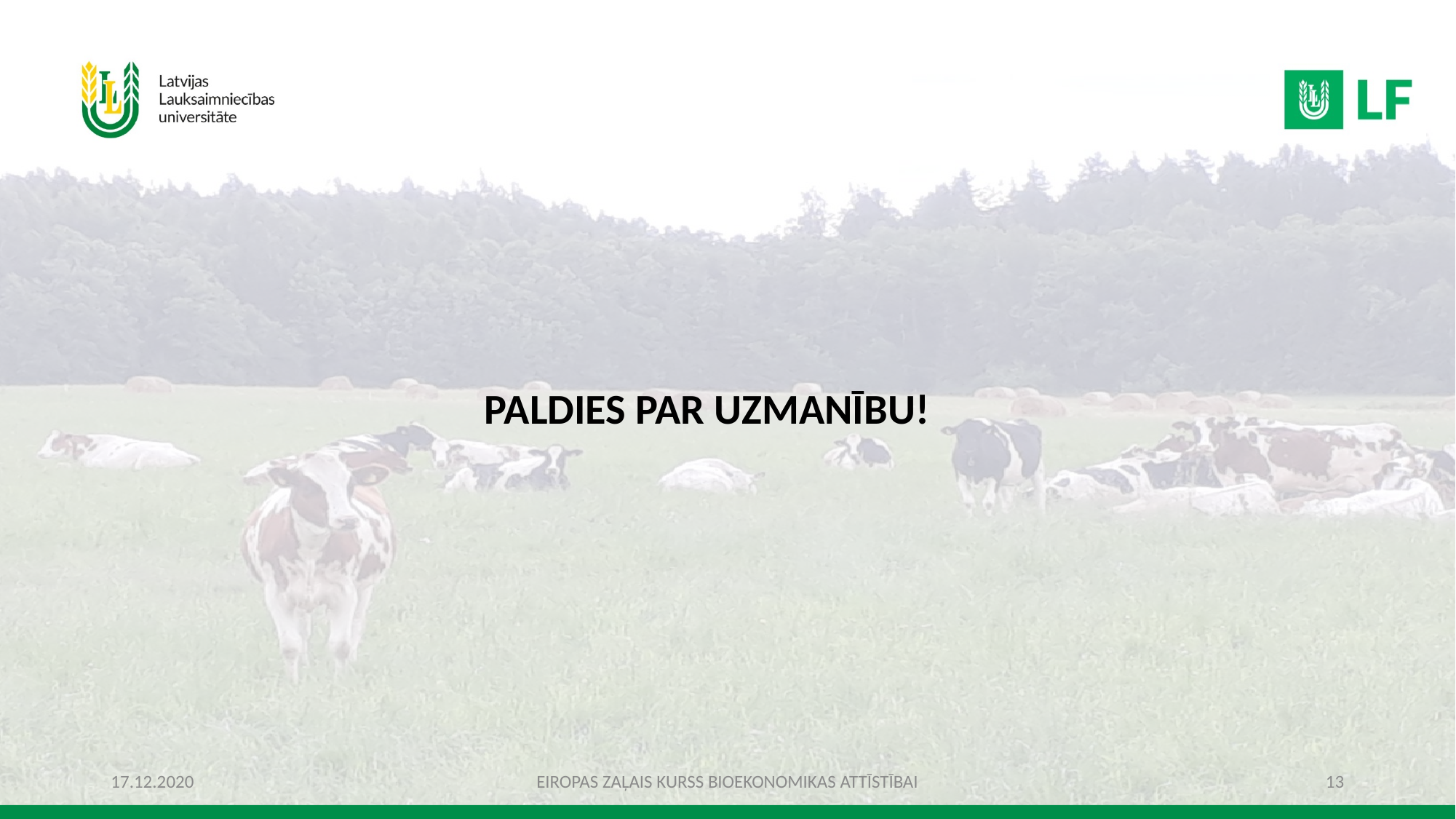

PALDIES PAR UZMANĪBU!
17.12.2020
EIROPAS ZAĻAIS KURSS BIOEKONOMIKAS ATTĪSTĪBAI
13